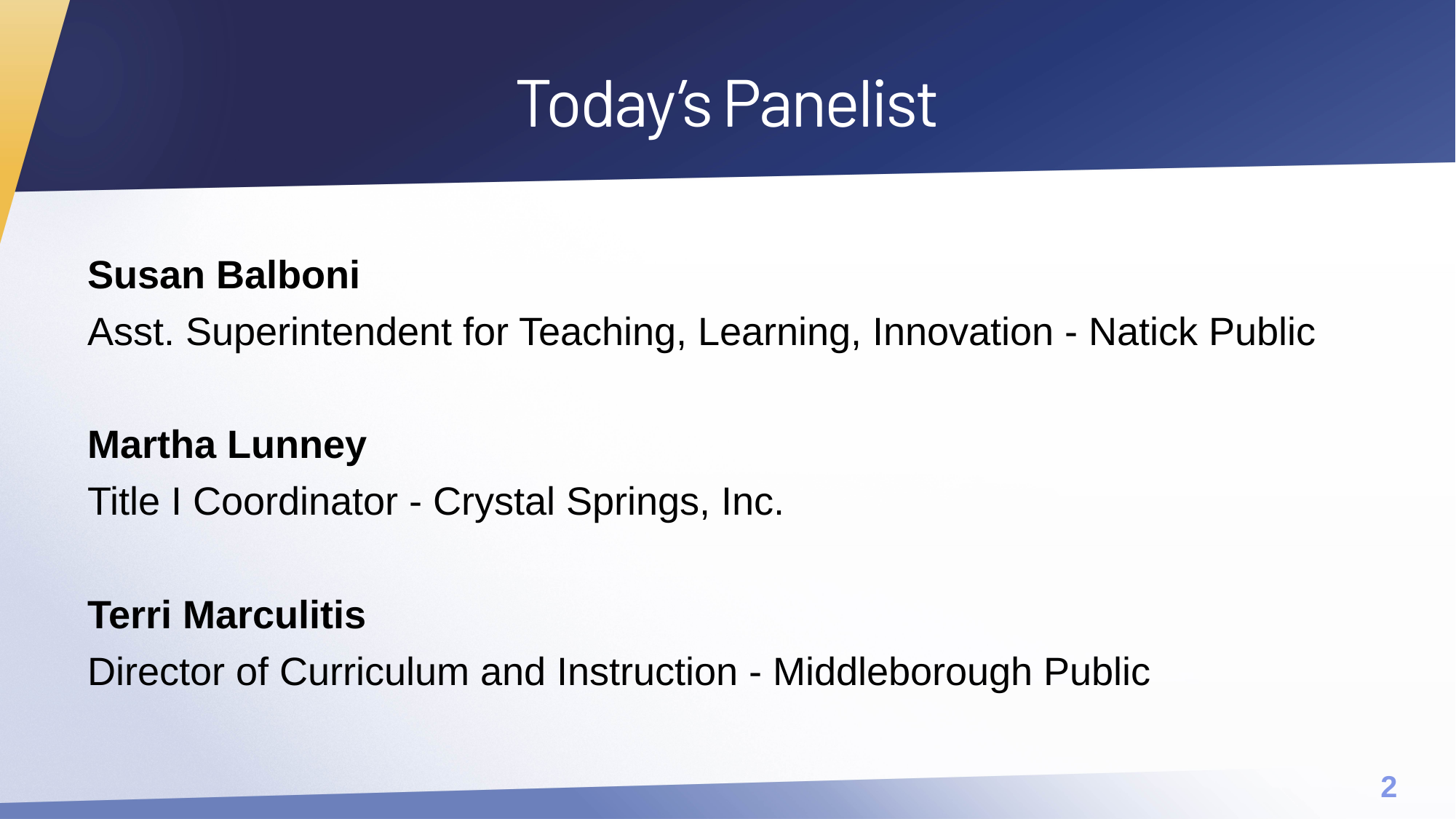

# Today’s Panelist
Susan Balboni
Asst. Superintendent for Teaching, Learning, Innovation - Natick Public

Martha Lunney
Title I Coordinator - Crystal Springs, Inc.

Terri Marculitis
Director of Curriculum and Instruction - Middleborough Public